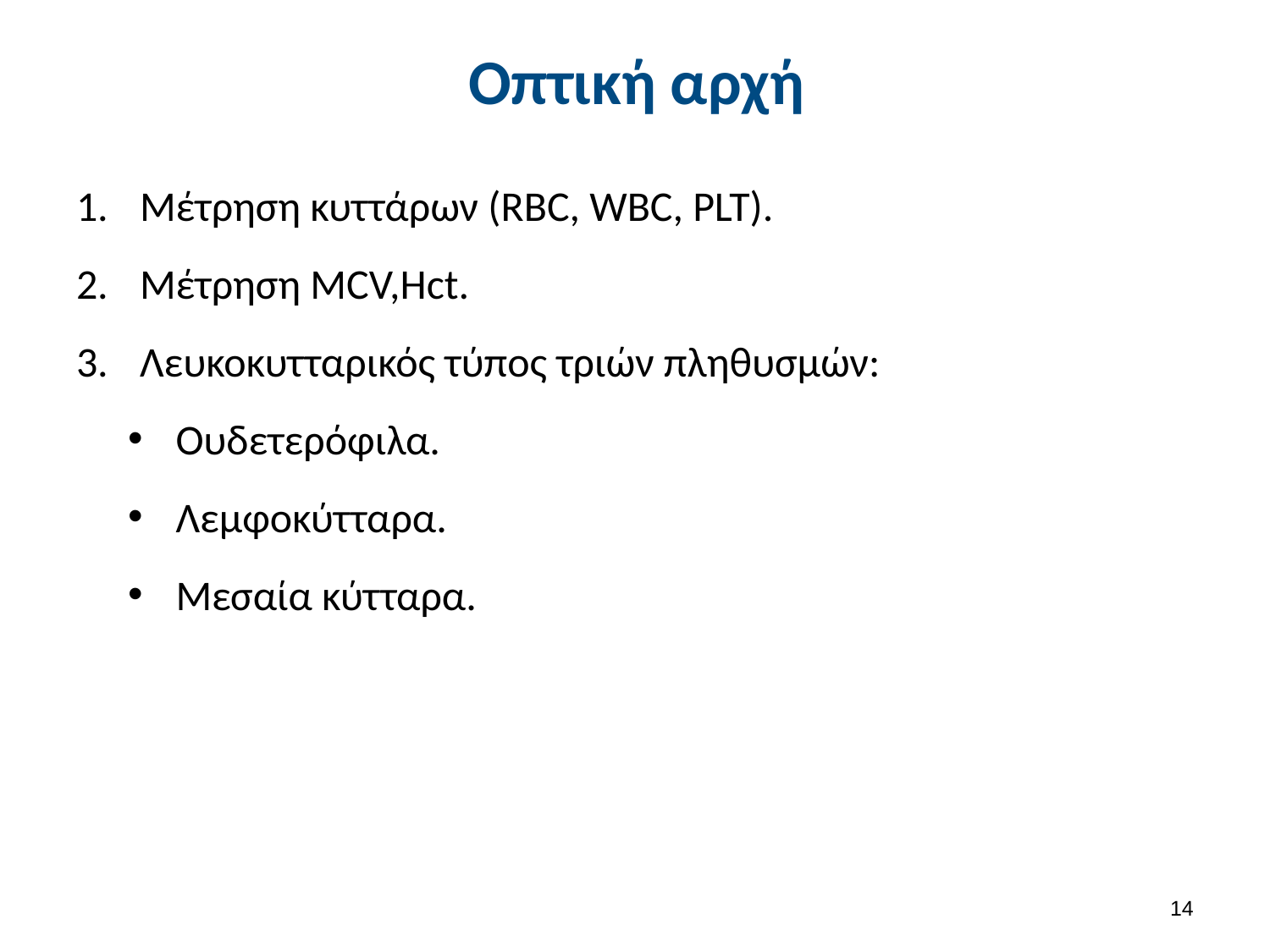

# Οπτική αρχή
Μέτρηση κυττάρων (RBC, WBC, PLT).
Mέτρηση MCV,Hct.
Λευκοκυτταρικός τύπος τριών πληθυσμών:
Ουδετερόφιλα.
Λεμφοκύτταρα.
Μεσαία κύτταρα.
14